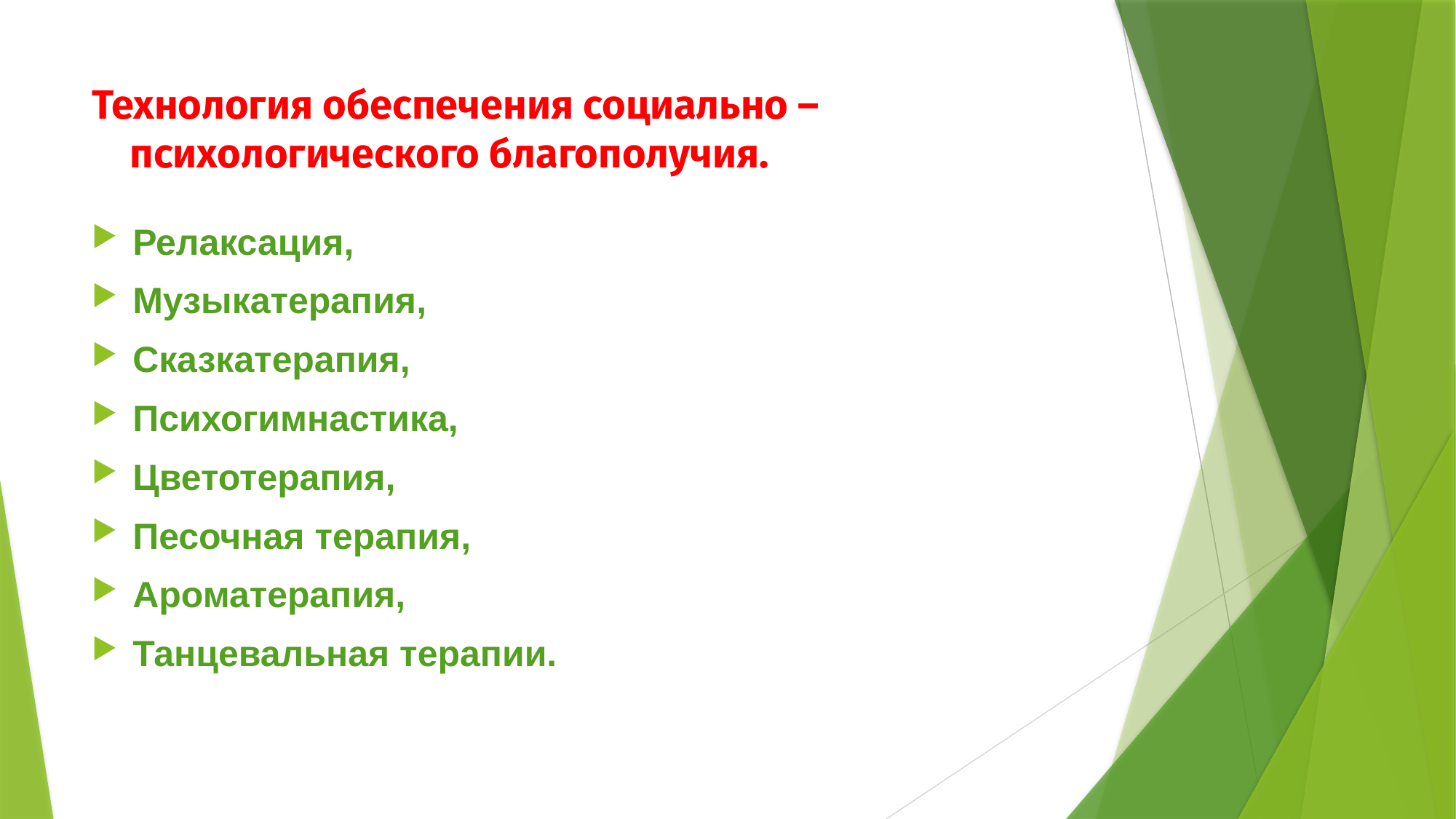

# Технология обеспечения социально – психологического благополучия.
Релаксация,
Музыкатерапия,
Сказкатерапия,
Психогимнастика,
Цветотерапия,
Песочная терапия,
Ароматерапия,
Танцевальная терапии.